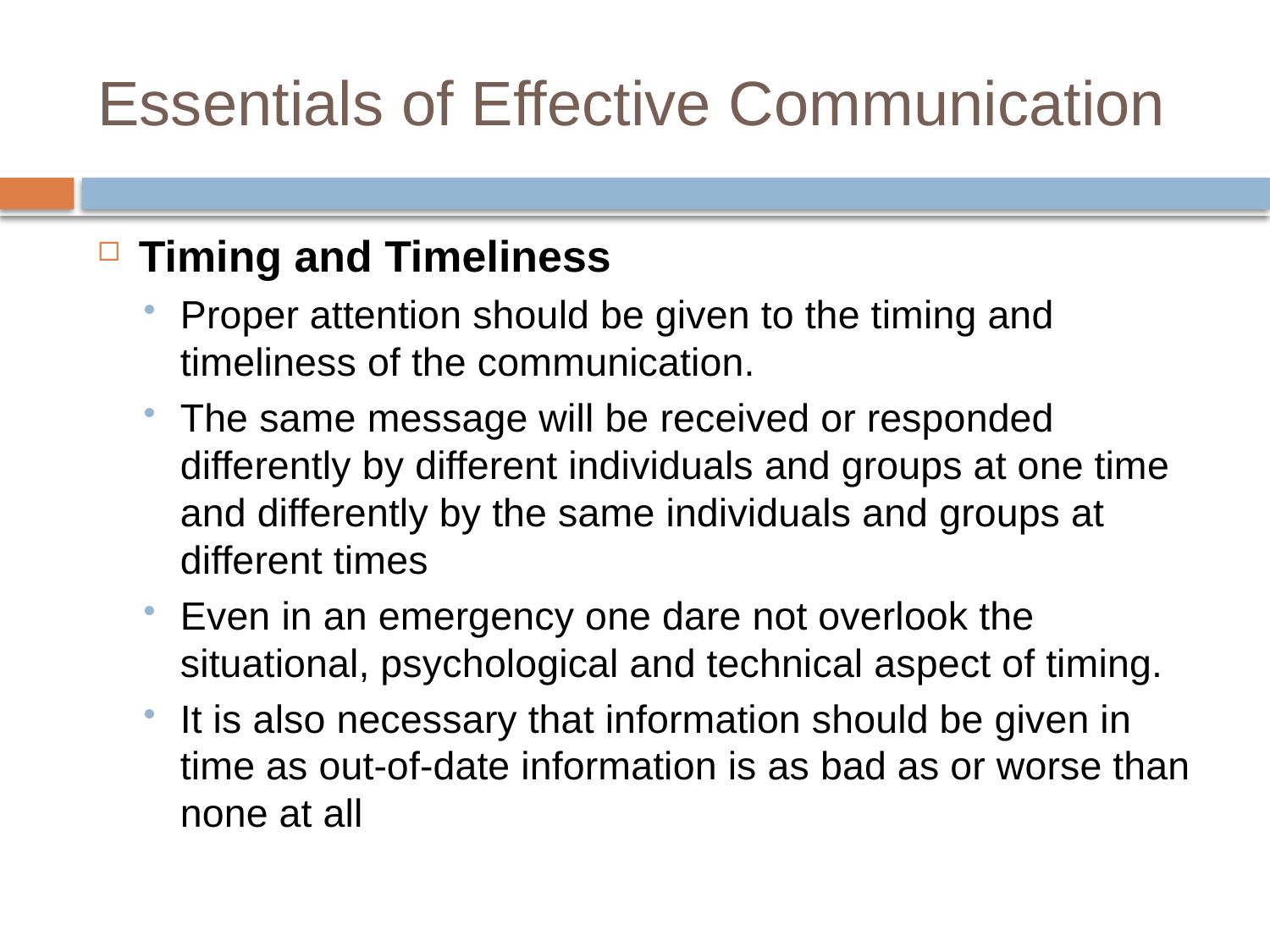

# Essentials of Effective Communication
Timing and Timeliness
Proper attention should be given to the timing and timeliness of the communication.
The same message will be received or responded differently by different individuals and groups at one time and differently by the same individuals and groups at different times
Even in an emergency one dare not overlook the situational, psychological and technical aspect of timing.
It is also necessary that information should be given in time as out-of-date information is as bad as or worse than none at all